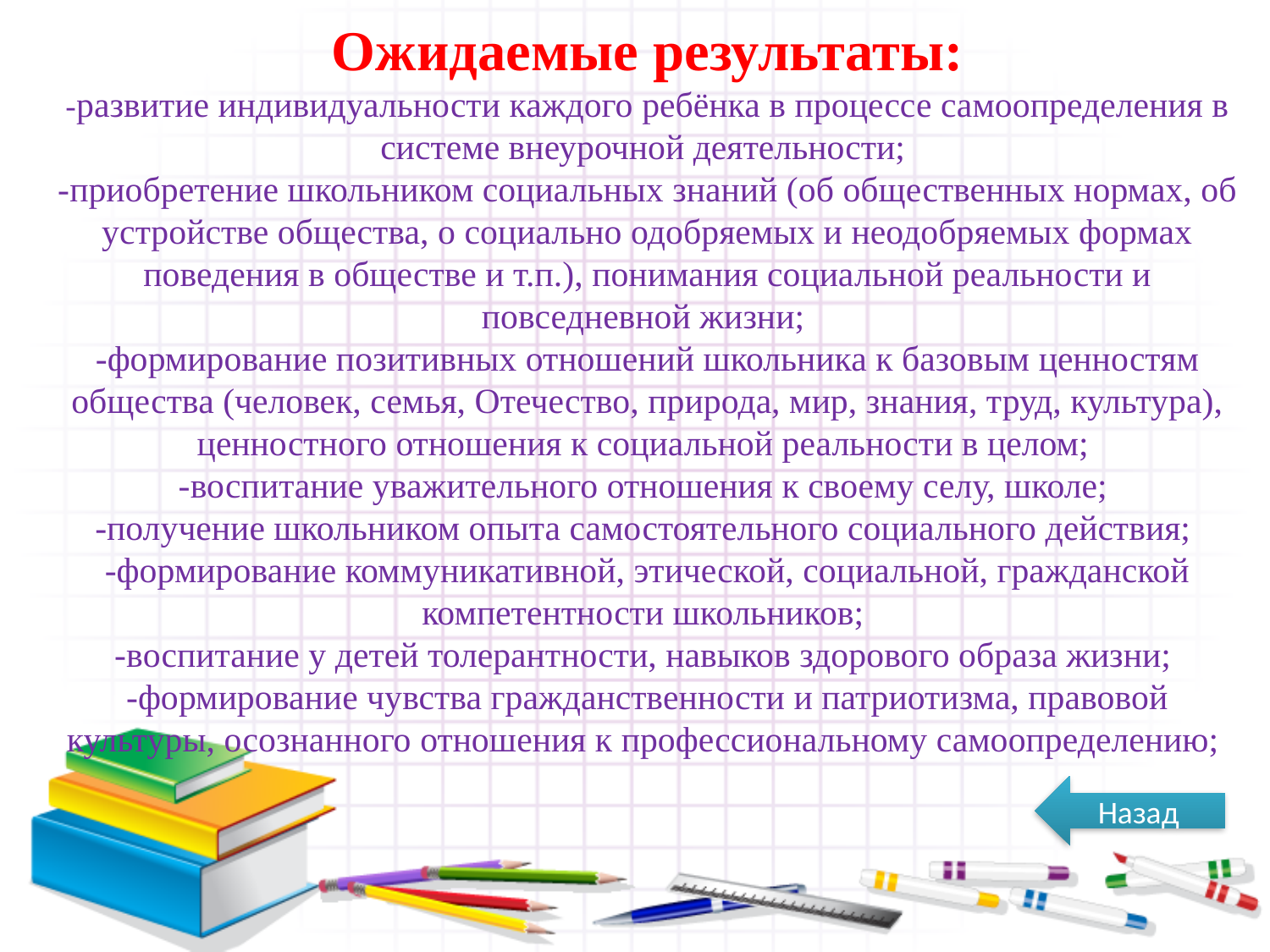

Ожидаемые результаты:
-развитие индивидуальности каждого ребёнка в процессе самоопределения в системе внеурочной деятельности;
-приобретение школьником социальных знаний (об общественных нормах, об устройстве общества, о социально одобряемых и неодобряемых формах поведения в обществе и т.п.), понимания социальной реальности и повседневной жизни;
-формирование позитивных отношений школьника к базовым ценностям общества (человек, семья, Отечество, природа, мир, знания, труд, культура), ценностного отношения к социальной реальности в целом;
-воспитание уважительного отношения к своему селу, школе;
-получение школьником опыта самостоятельного социального действия;
-формирование коммуникативной, этической, социальной, гражданской компетентности школьников;
-воспитание у детей толерантности, навыков здорового образа жизни;
-формирование чувства гражданственности и патриотизма, правовой культуры, осознанного отношения к профессиональному самоопределению;
Назад